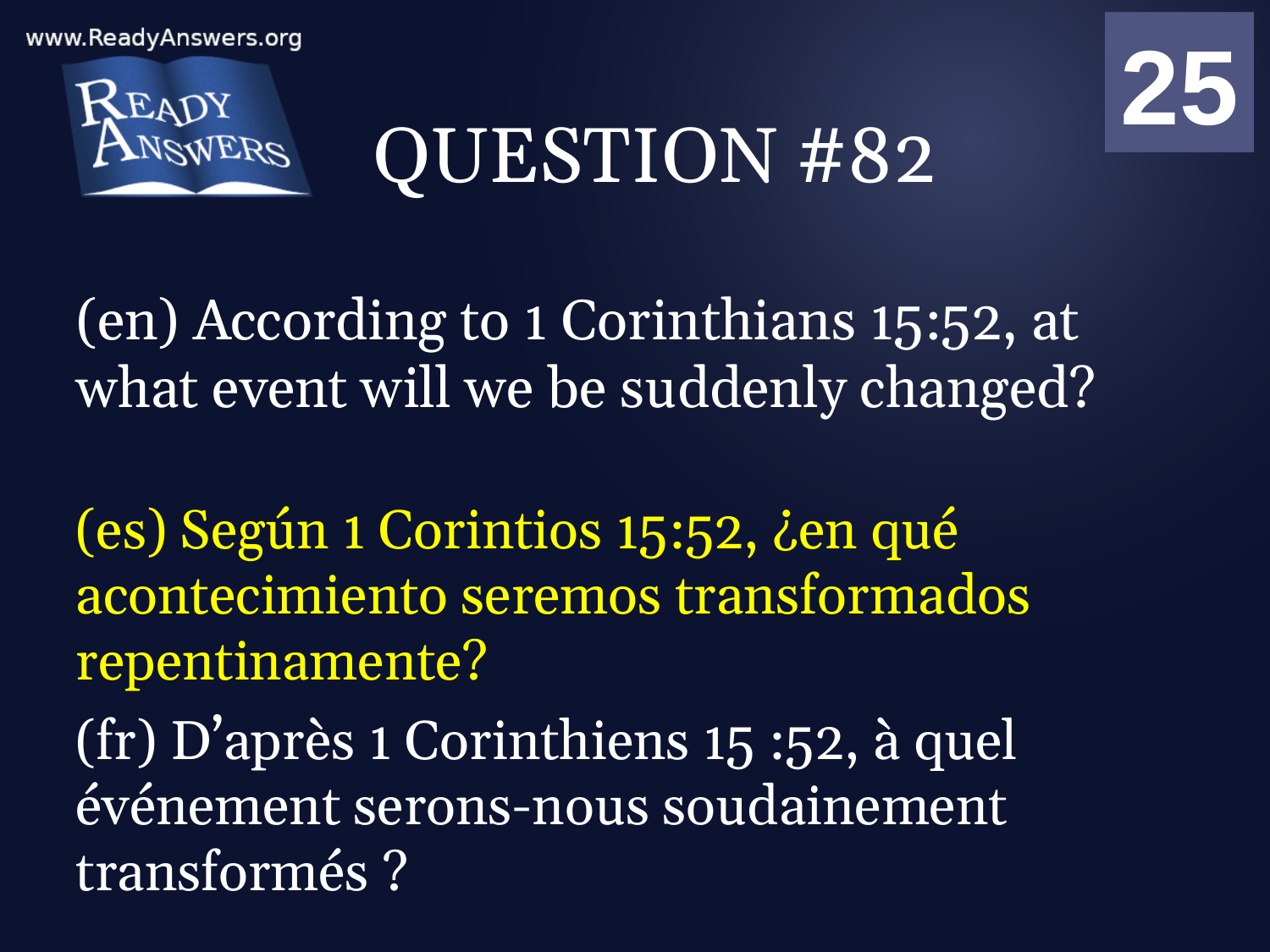

01
02
03
04
05
06
07
08
09
10
11
12
13
14
15
16
17
18
19
20
21
22
23
24
25
00
# QUESTION #82
(en) According to 1 Corinthians 15:52, at what event will we be suddenly changed?
(es) Según 1 Corintios 15:52, ¿en qué acontecimiento seremos transformados repentinamente?
(fr) D’après 1 Corinthiens 15 :52, à quel événement serons-nous soudainement transformés ?